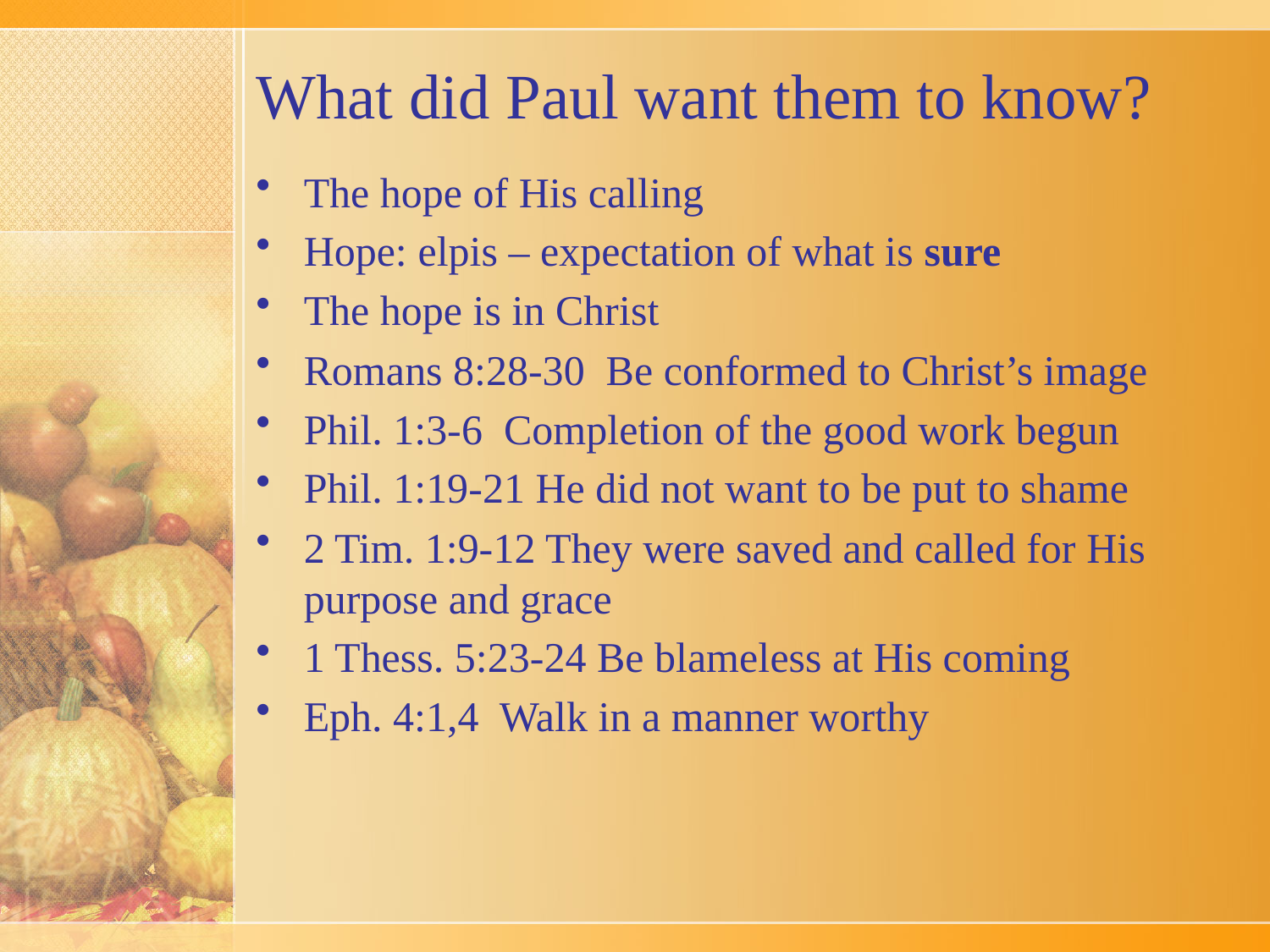

# What did Paul want them to know?
The hope of His calling
Hope: elpis – expectation of what is sure
The hope is in Christ
Romans 8:28-30  Be conformed to Christ’s image
Phil. 1:3-6  Completion of the good work begun
Phil. 1:19-21 He did not want to be put to shame
2 Tim. 1:9-12 They were saved and called for His purpose and grace
1 Thess. 5:23-24 Be blameless at His coming
Eph. 4:1,4  Walk in a manner worthy